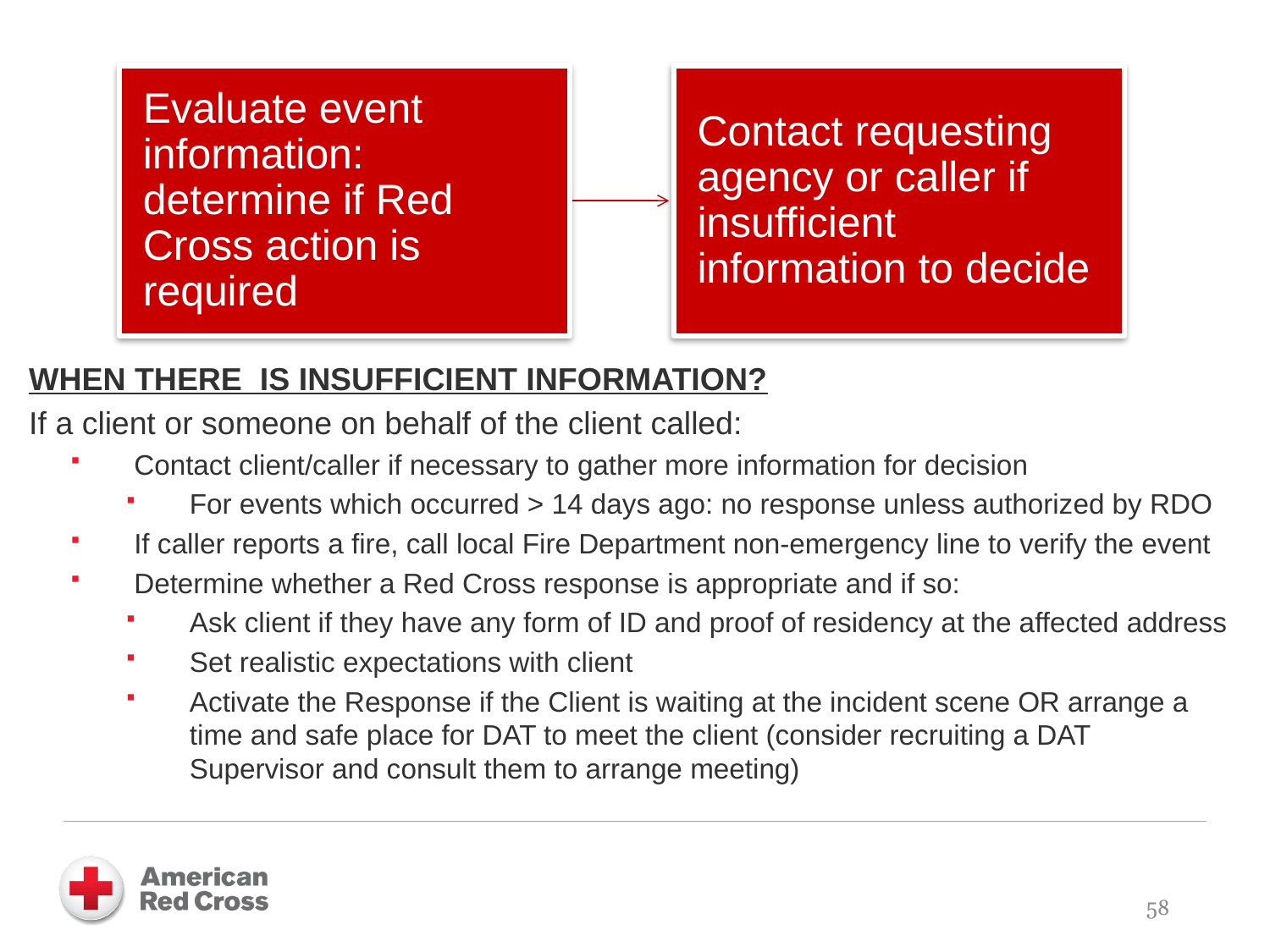

Evaluate event information: determine if Red Cross action is required
Contact requesting agency or caller if insufficient information to decide

WHEN THERE  IS INSUFFICIENT INFORMATION?
If a client or someone on behalf of the client called:
Contact client/caller if necessary to gather more information for decision
For events which occurred > 14 days ago: no response unless authorized by RDO
If caller reports a fire, call local Fire Department non-emergency line to verify the event
Determine whether a Red Cross response is appropriate and if so:
Ask client if they have any form of ID and proof of residency at the affected address
Set realistic expectations with client
Activate the Response if the Client is waiting at the incident scene OR arrange a time and safe place for DAT to meet the client (consider recruiting a DAT Supervisor and consult them to arrange meeting)
58